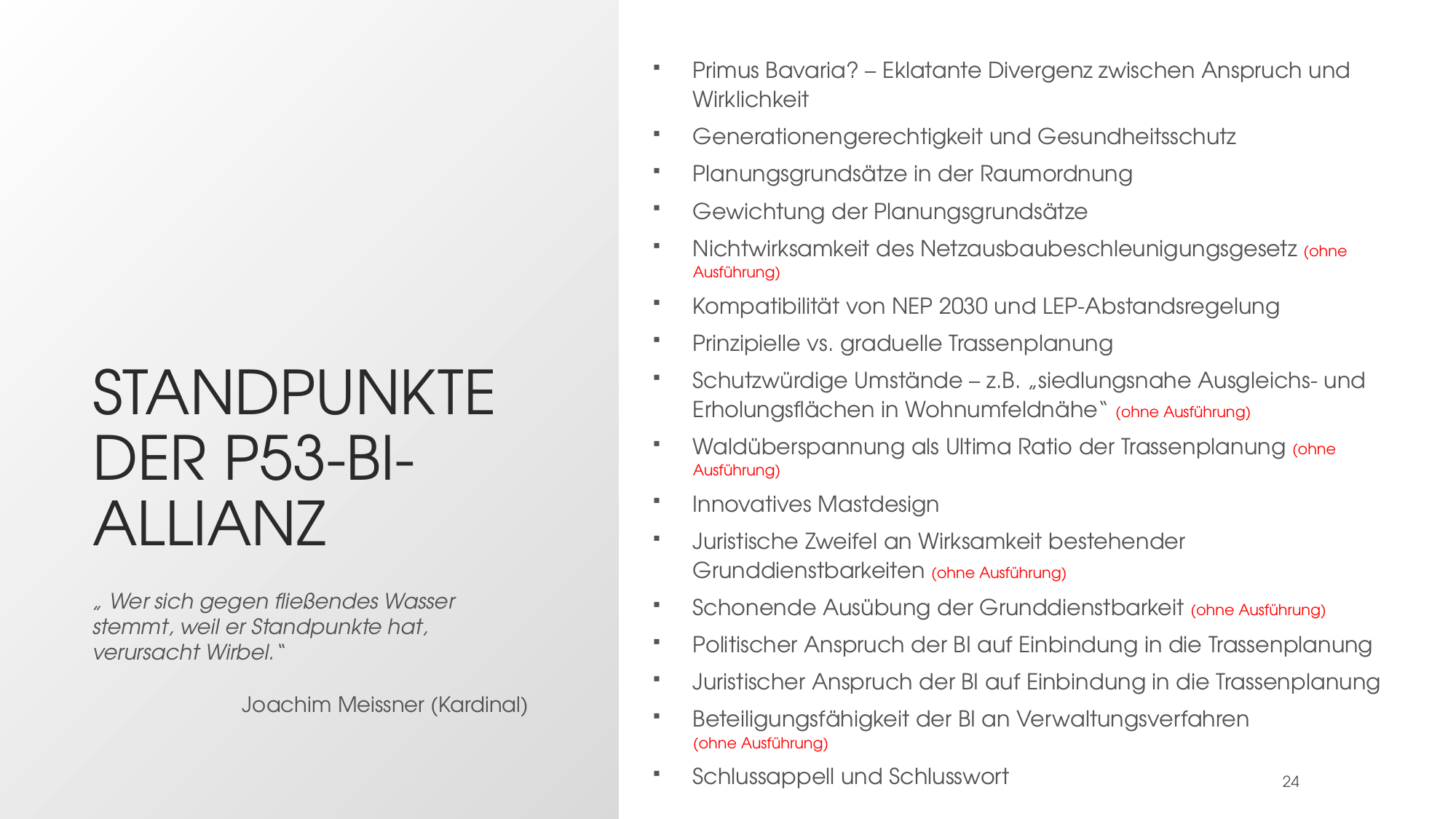

Primus Bavaria? – Eklatante Divergenz zwischen Anspruch und Wirklichkeit
Generationengerechtigkeit und Gesundheitsschutz
Planungsgrundsätze in der Raumordnung
Gewichtung der Planungsgrundsätze
Nichtwirksamkeit des Netzausbaubeschleunigungsgesetz (ohne Ausführung)
Kompatibilität von NEP 2030 und LEP-Abstandsregelung
Prinzipielle vs. graduelle Trassenplanung
Schutzwürdige Umstände – z.B. „siedlungsnahe Ausgleichs- und Erholungsflächen in Wohnumfeldnähe“ (ohne Ausführung)
Waldüberspannung als Ultima Ratio der Trassenplanung (ohne Ausführung)
Innovatives Mastdesign
Juristische Zweifel an Wirksamkeit bestehender Grunddienstbarkeiten (ohne Ausführung)
Schonende Ausübung der Grunddienstbarkeit (ohne Ausführung)
Politischer Anspruch der BI auf Einbindung in die Trassenplanung
Juristischer Anspruch der BI auf Einbindung in die Trassenplanung
Beteiligungsfähigkeit der BI an Verwaltungsverfahren
(ohne Ausführung)
Schlussappell und Schlusswort
# Standpunkte der P53-BI-Allianz
„ Wer sich gegen fließendes Wasser stemmt, weil er Standpunkte hat, verursacht Wirbel.“

Joachim Meissner (Kardinal)
24